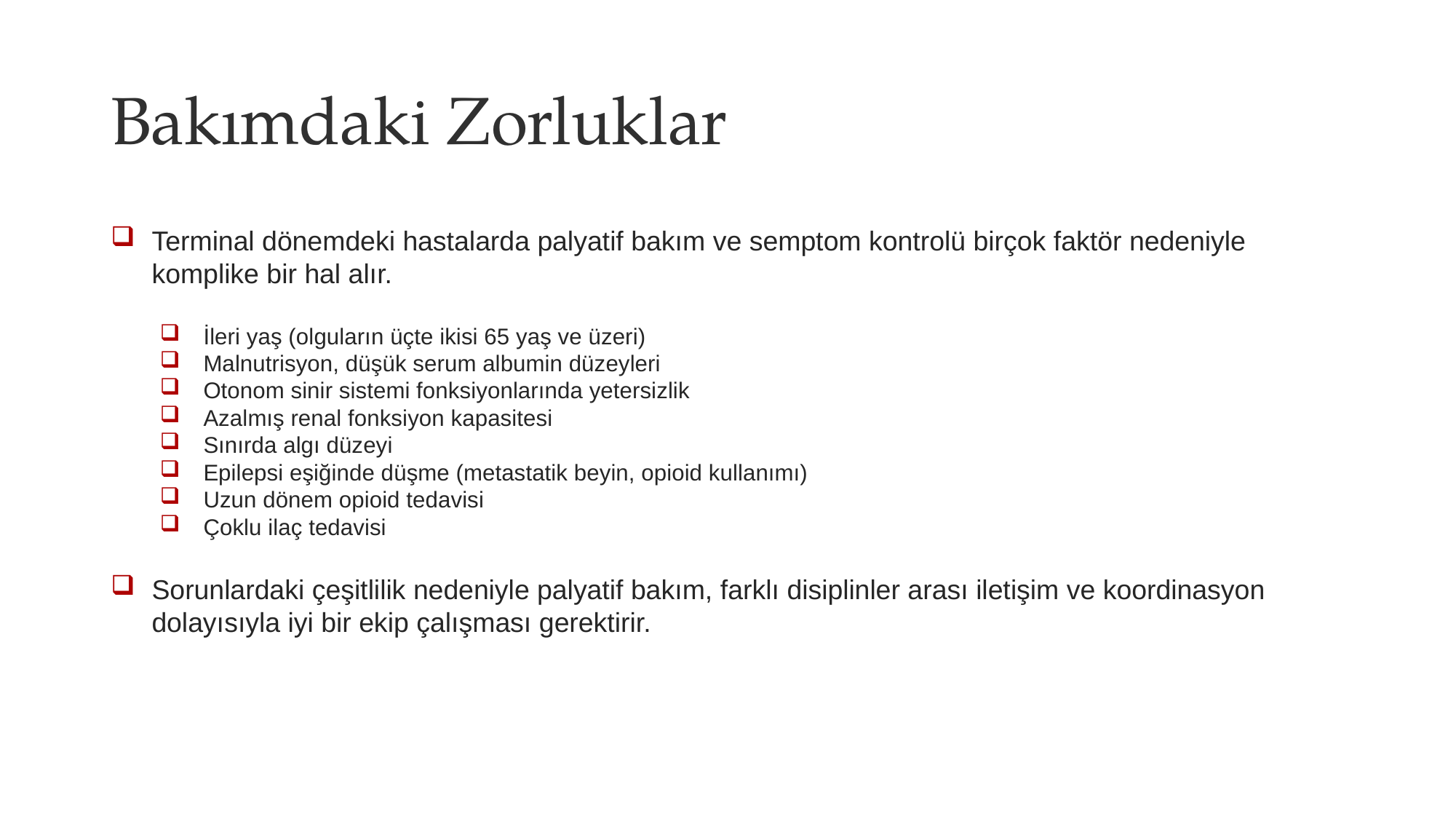

Bakımdaki Zorluklar
Terminal dönemdeki hastalarda palyatif bakım ve semptom kontrolü birçok faktör nedeniyle komplike bir hal alır.

İleri yaş (olguların üçte ikisi 65 yaş ve üzeri)
Malnutrisyon, düşük serum albumin düzeyleri
Otonom sinir sistemi fonksiyonlarında yetersizlik
Azalmış renal fonksiyon kapasitesi
Sınırda algı düzeyi
Epilepsi eşiğinde düşme (metastatik beyin, opioid kullanımı)
Uzun dönem opioid tedavisi
Çoklu ilaç tedavisi

Sorunlardaki çeşitlilik nedeniyle palyatif bakım, farklı disiplinler arası iletişim ve koordinasyon dolayısıyla iyi bir ekip çalışması gerektirir.